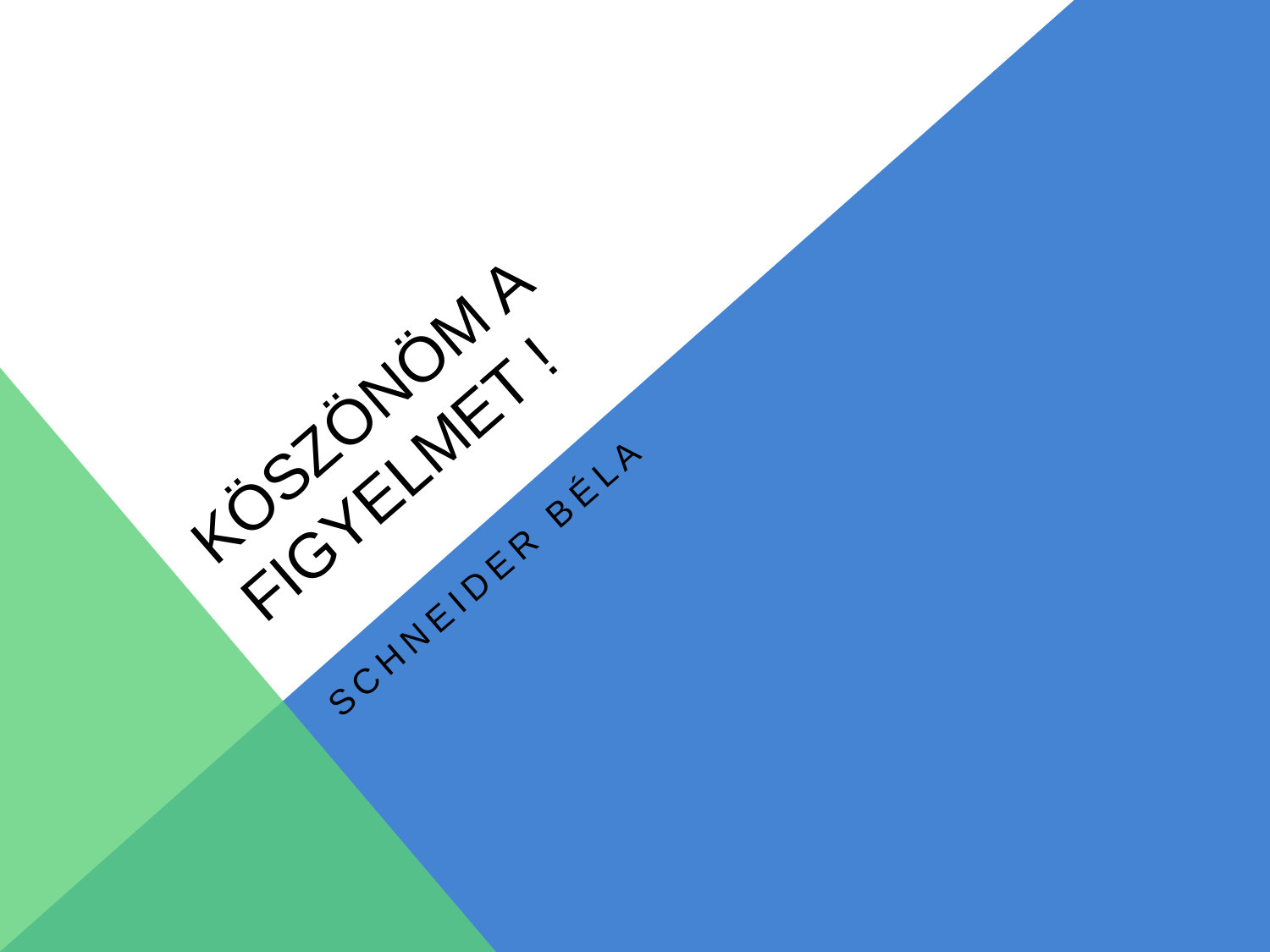

# KÖSZÖNÖM A FIGYELMET !
SCHNEIDER BÉLA